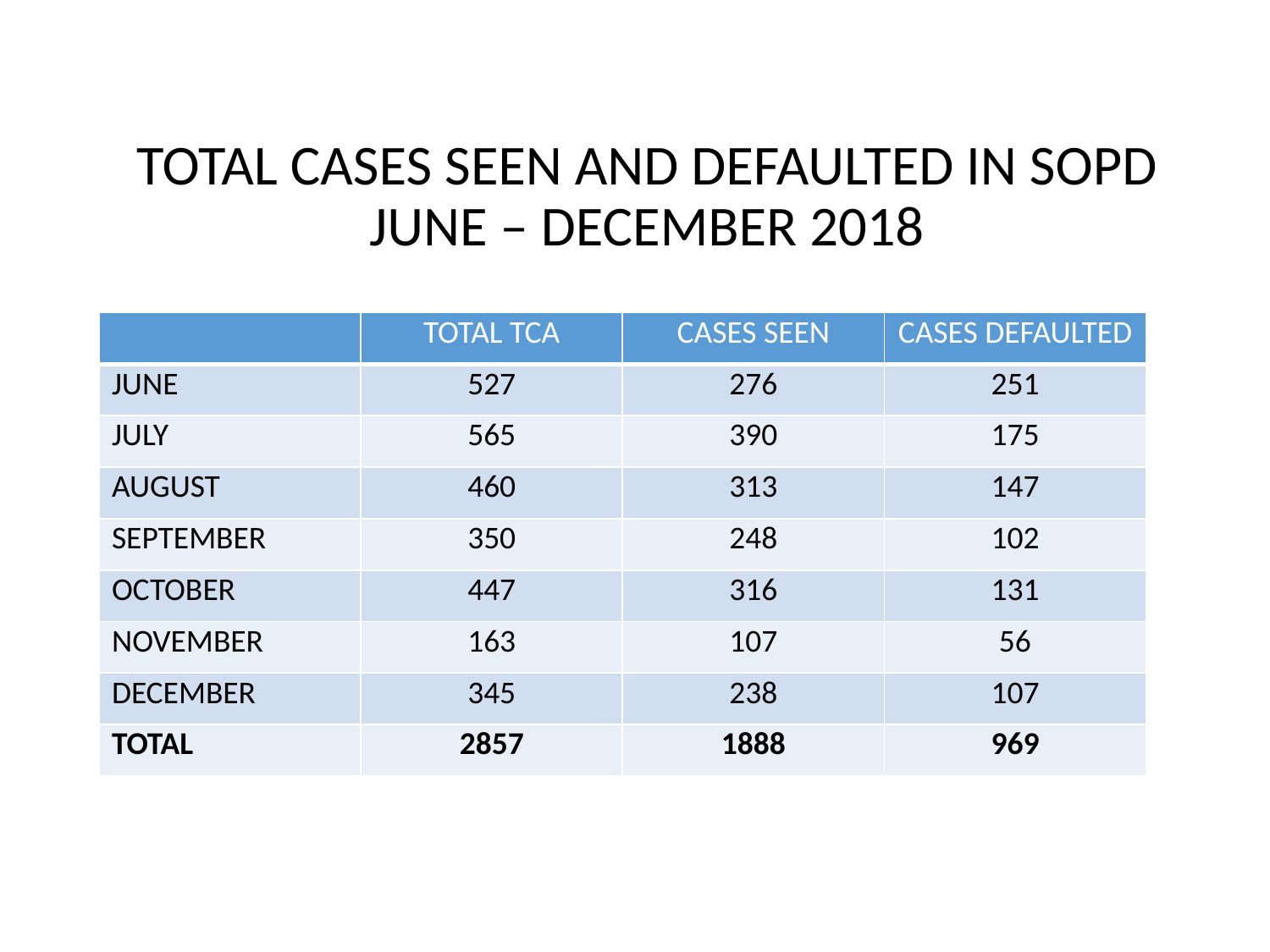

# TOTAL CASES SEEN AND DEFAULTED IN SOPD JUNE – DECEMBER 2018
|  | TOTAL TCA | CASES SEEN | CASES DEFAULTED |
| --- | --- | --- | --- |
| JUNE | 527 | 276 | 251 |
| JULY | 565 | 390 | 175 |
| AUGUST | 460 | 313 | 147 |
| SEPTEMBER | 350 | 248 | 102 |
| OCTOBER | 447 | 316 | 131 |
| NOVEMBER | 163 | 107 | 56 |
| DECEMBER | 345 | 238 | 107 |
| TOTAL | 2857 | 1888 | 969 |